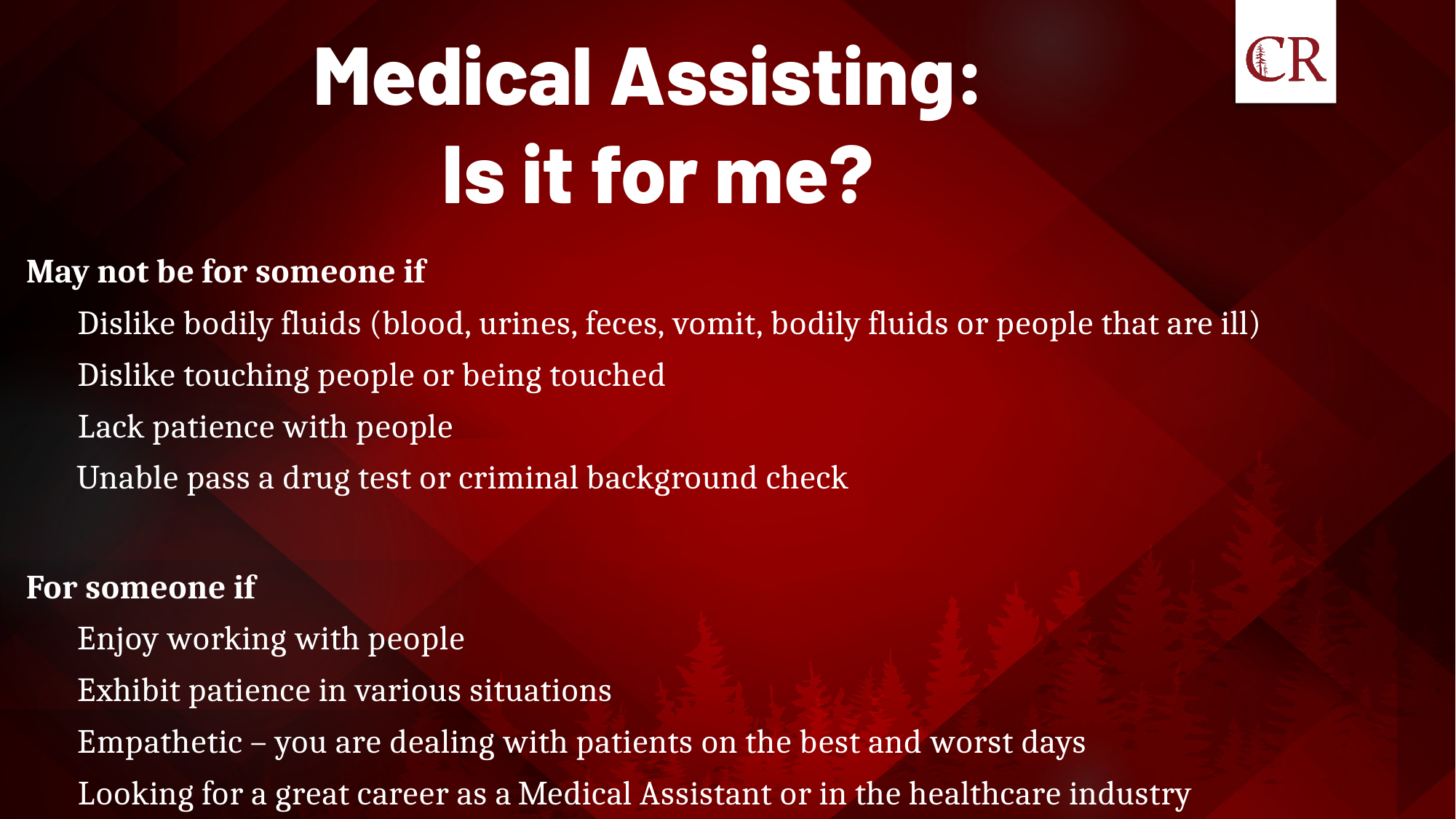

# Medical Assisting: Is it for me?
May not be for someone if
Dislike bodily fluids (blood, urines, feces, vomit, bodily fluids or people that are ill)
Dislike touching people or being touched
Lack patience with people
Unable pass a drug test or criminal background check

For someone if
Enjoy working with people
Exhibit patience in various situations
Empathetic – you are dealing with patients on the best and worst days
Looking for a great career as a Medical Assistant or in the healthcare industry